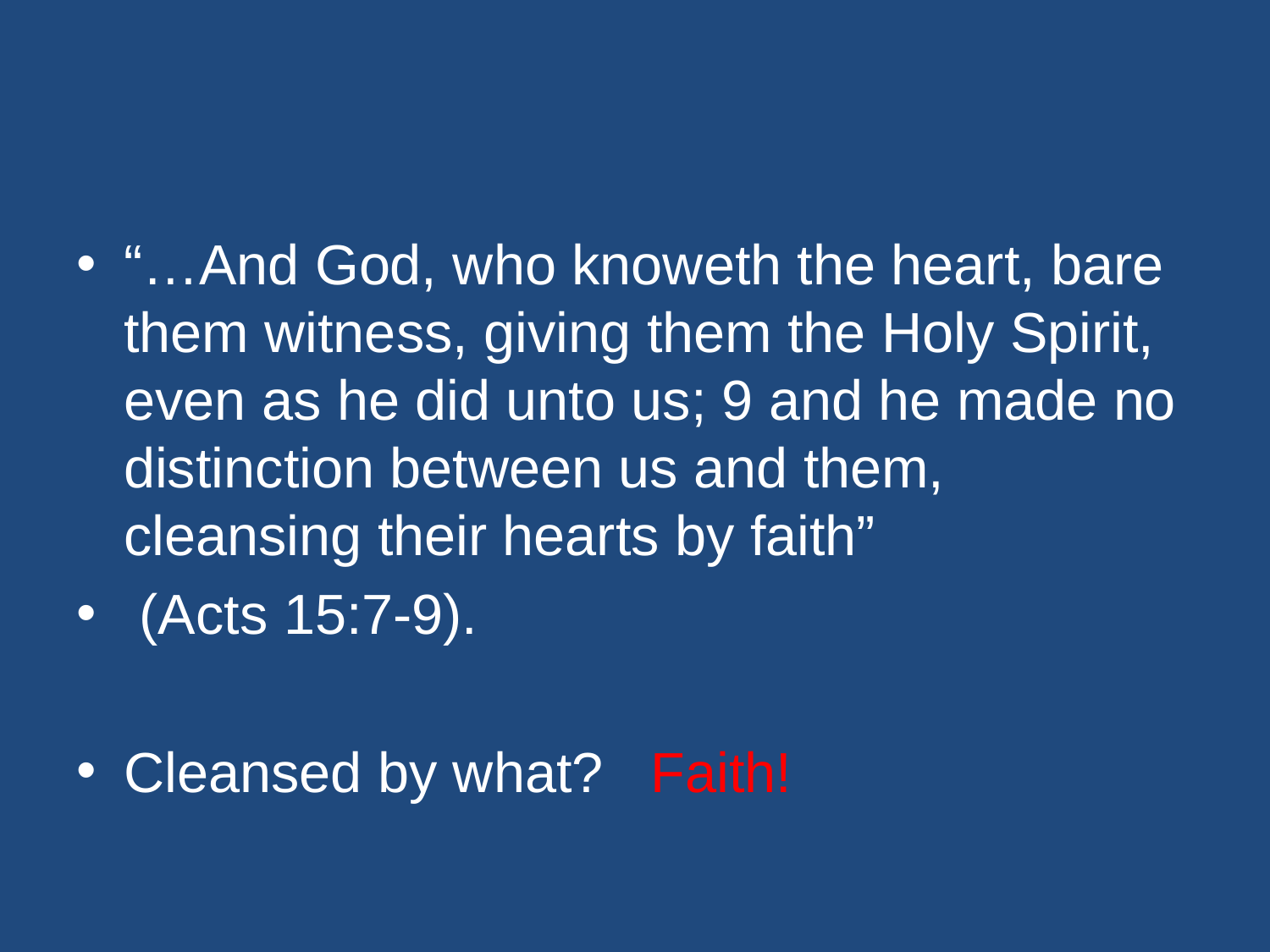

#
“…And God, who knoweth the heart, bare them witness, giving them the Holy Spirit, even as he did unto us; 9 and he made no distinction between us and them, cleansing their hearts by faith”
 (Acts 15:7-9).

Cleansed by what?   Faith!